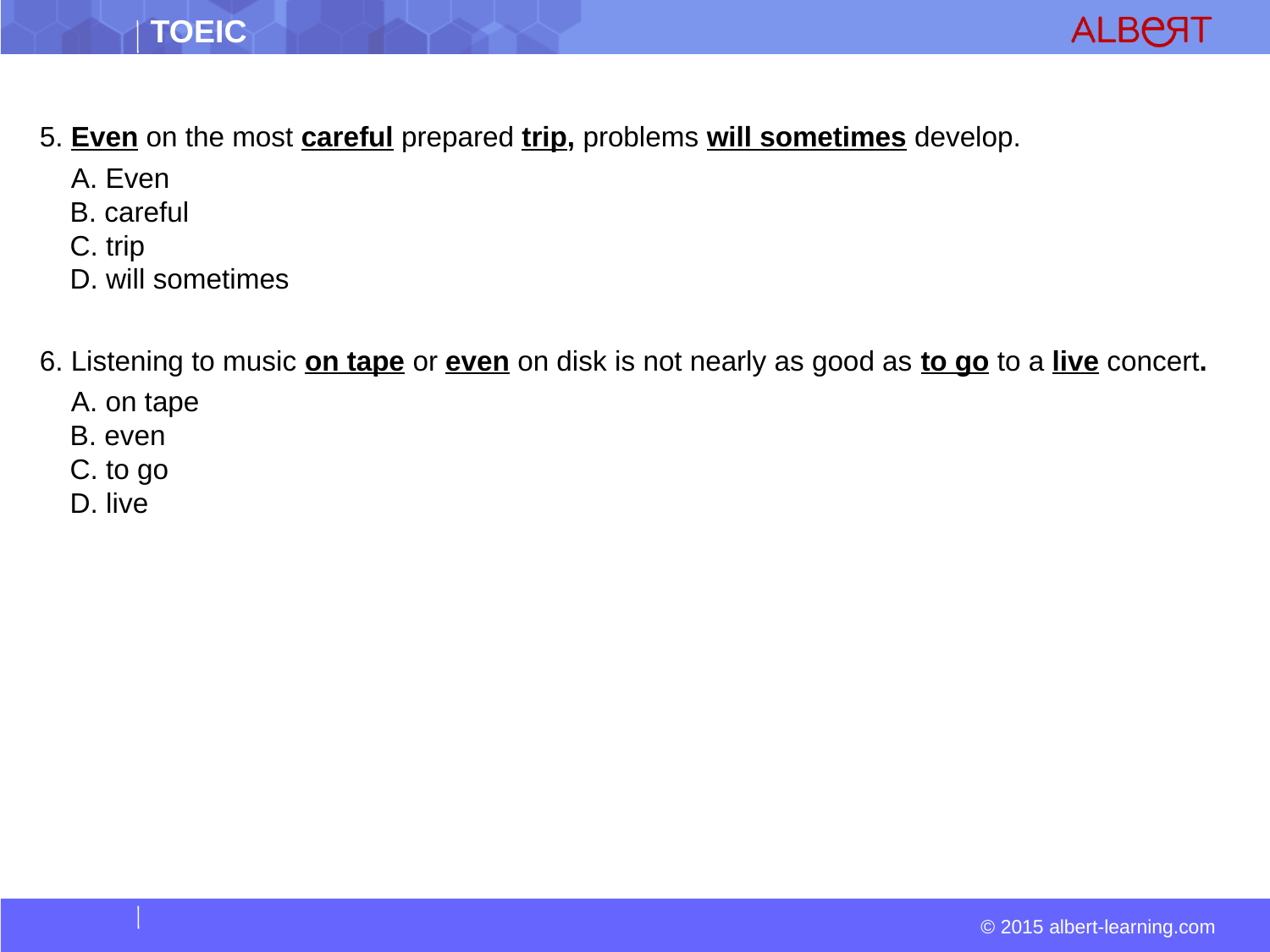

5. Even on the most careful prepared trip, problems will sometimes develop.
    A. Even  
 B. careful  
 C. trip  
 D. will sometimes

6. Listening to music on tape or even on disk is not nearly as good as to go to a live concert.
    A. on tape  
 B. even  
 C. to go  
 D. live